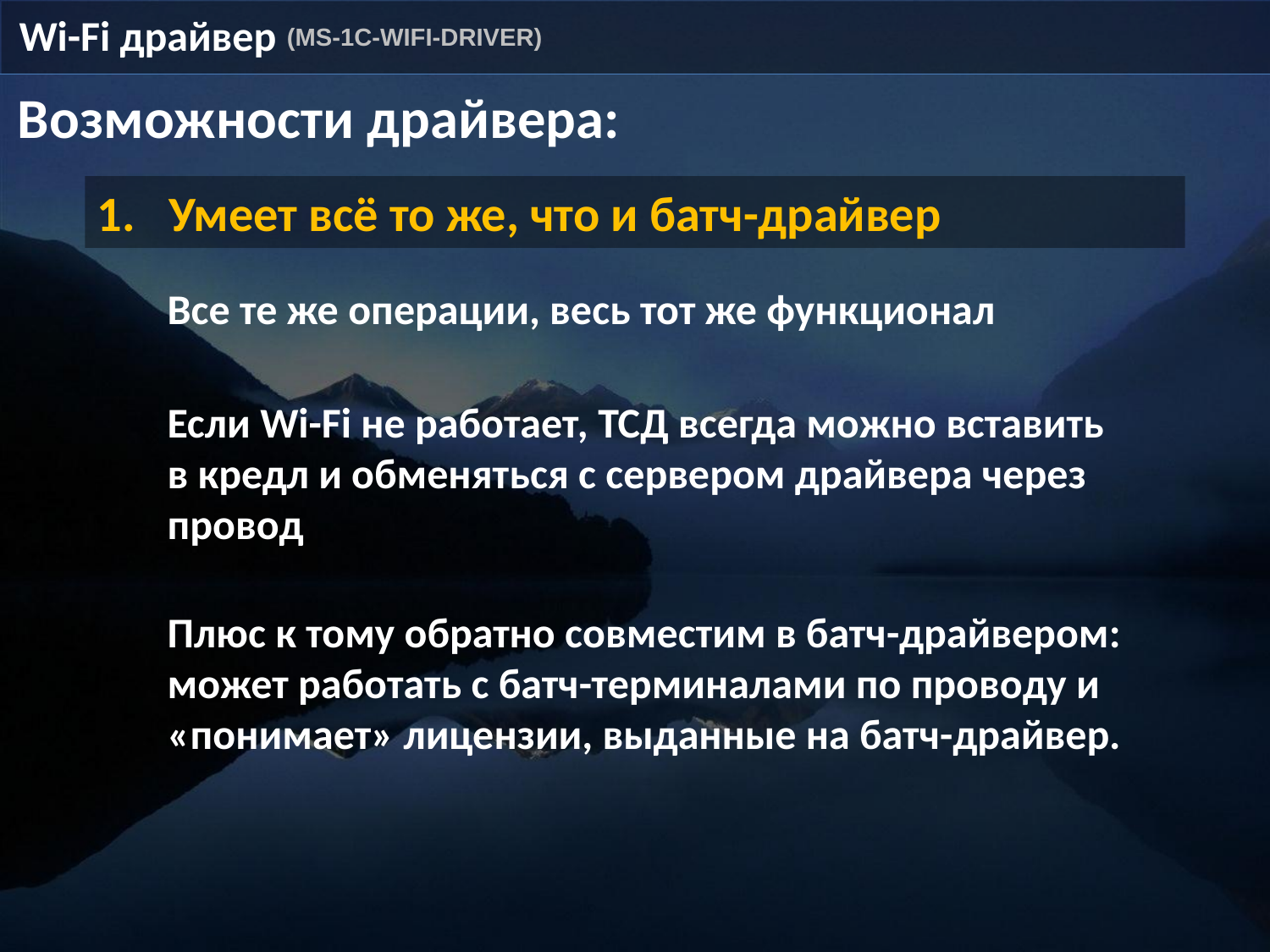

Wi-Fi драйвер
(MS-1C-WIFI-DRIVER)
Возможности драйвера:
Умеет всё то же, что и батч-драйвер
Все те же операции, весь тот же функционал
Если Wi-Fi не работает, ТСД всегда можно вставить      в кредл и обменяться с сервером драйвера через провод
Плюс к тому обратно совместим в батч-драйвером: может работать с батч-терминалами по проводу и «понимает» лицензии, выданные на батч-драйвер.